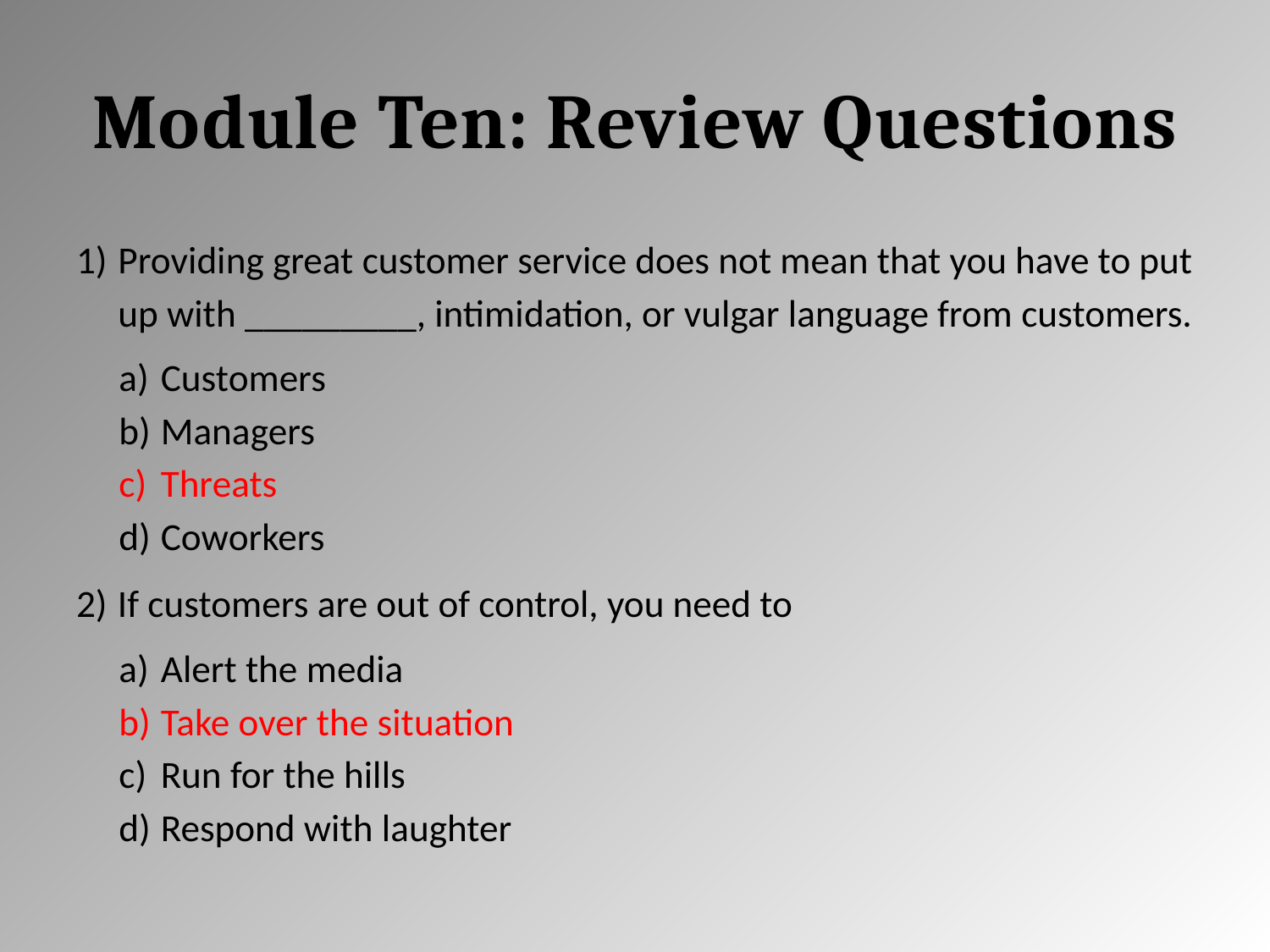

# Module Ten: Review Questions
Providing great customer service does not mean that you have to put up with _________, intimidation, or vulgar language from customers.
Customers
Managers
Threats
Coworkers
If customers are out of control, you need to
Alert the media
Take over the situation
Run for the hills
Respond with laughter